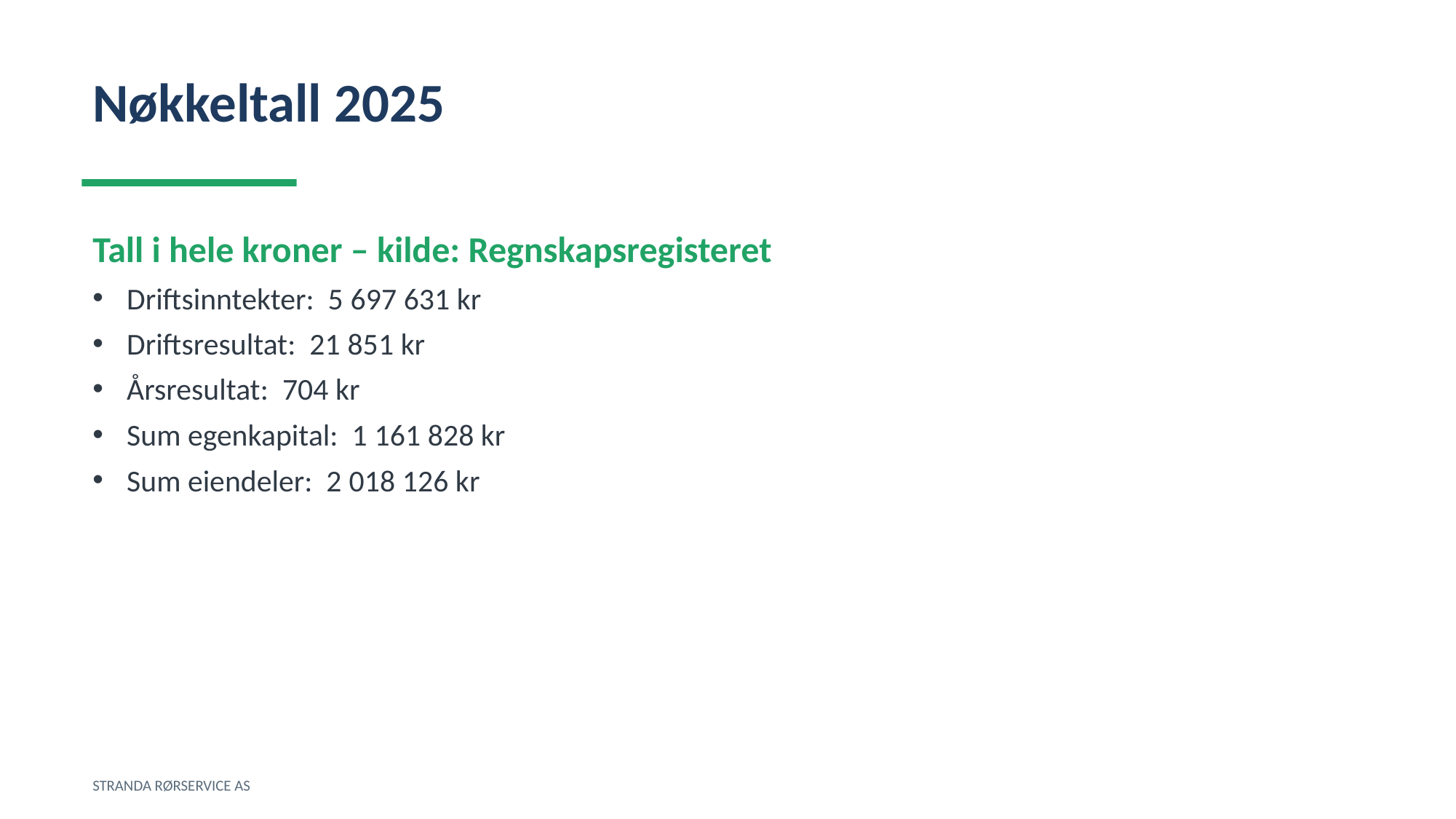

Nøkkeltall 2025

Tall i hele kroner – kilde: Regnskapsregisteret
Driftsinntekter:  5 697 631 kr
Driftsresultat:  21 851 kr
Årsresultat:  704 kr
Sum egenkapital:  1 161 828 kr
Sum eiendeler:  2 018 126 kr
STRANDA RØRSERVICE AS